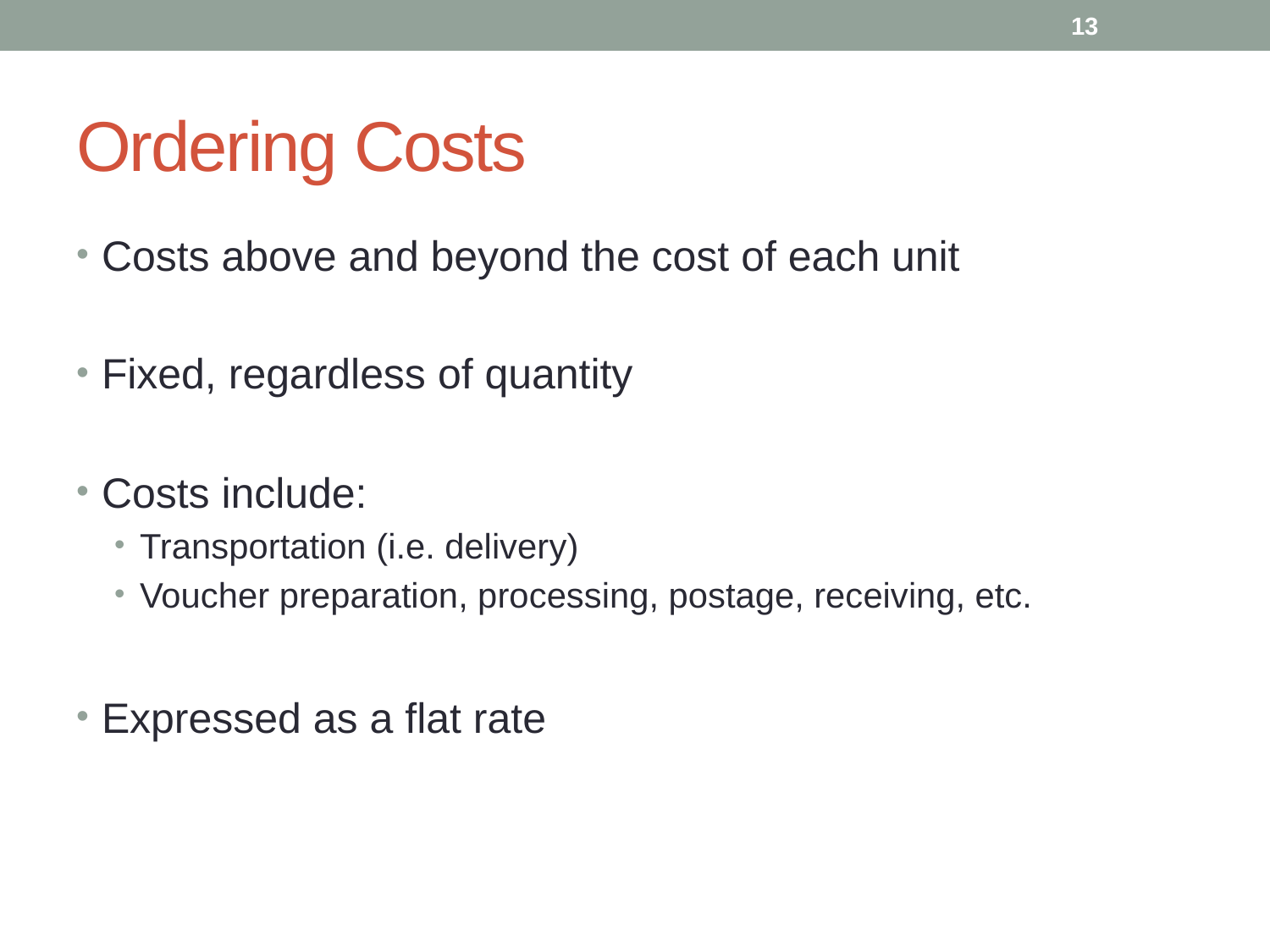

13
# Ordering Costs
Costs above and beyond the cost of each unit

Fixed, regardless of quantity

Costs include:
Transportation (i.e. delivery)
Voucher preparation, processing, postage, receiving, etc.

Expressed as a flat rate